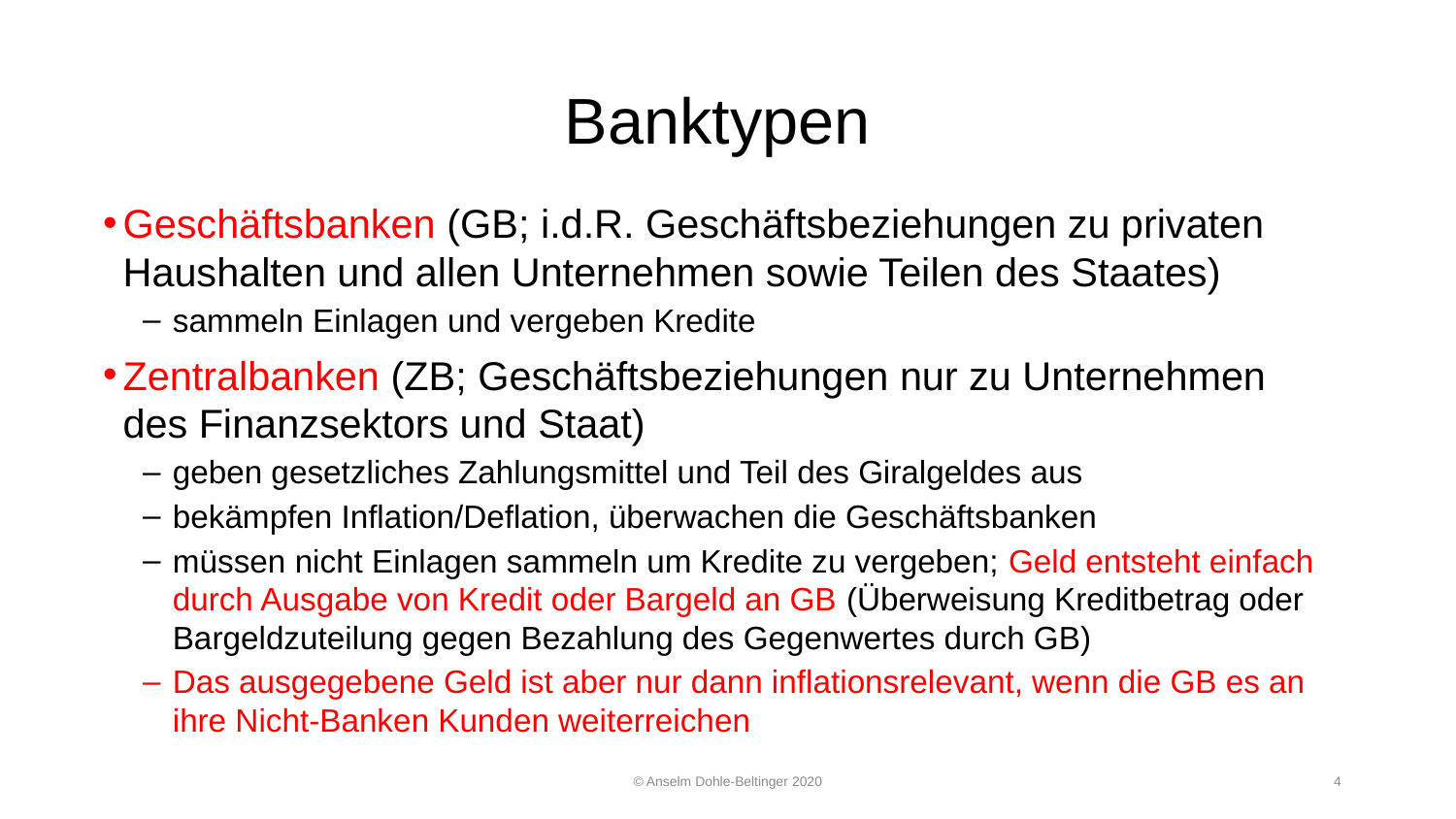

# Banktypen
Geschäftsbanken (GB; i.d.R. Geschäftsbeziehungen zu privaten Haushalten und allen Unternehmen sowie Teilen des Staates)
sammeln Einlagen und vergeben Kredite
Zentralbanken (ZB; Geschäftsbeziehungen nur zu Unternehmen des Finanzsektors und Staat)
geben gesetzliches Zahlungsmittel und Teil des Giralgeldes aus
bekämpfen Inflation/Deflation, überwachen die Geschäftsbanken
müssen nicht Einlagen sammeln um Kredite zu vergeben; Geld entsteht einfach durch Ausgabe von Kredit oder Bargeld an GB (Überweisung Kreditbetrag oder Bargeldzuteilung gegen Bezahlung des Gegenwertes durch GB)
Das ausgegebene Geld ist aber nur dann inflationsrelevant, wenn die GB es an ihre Nicht-Banken Kunden weiterreichen

© Anselm Dohle-Beltinger 2020
4